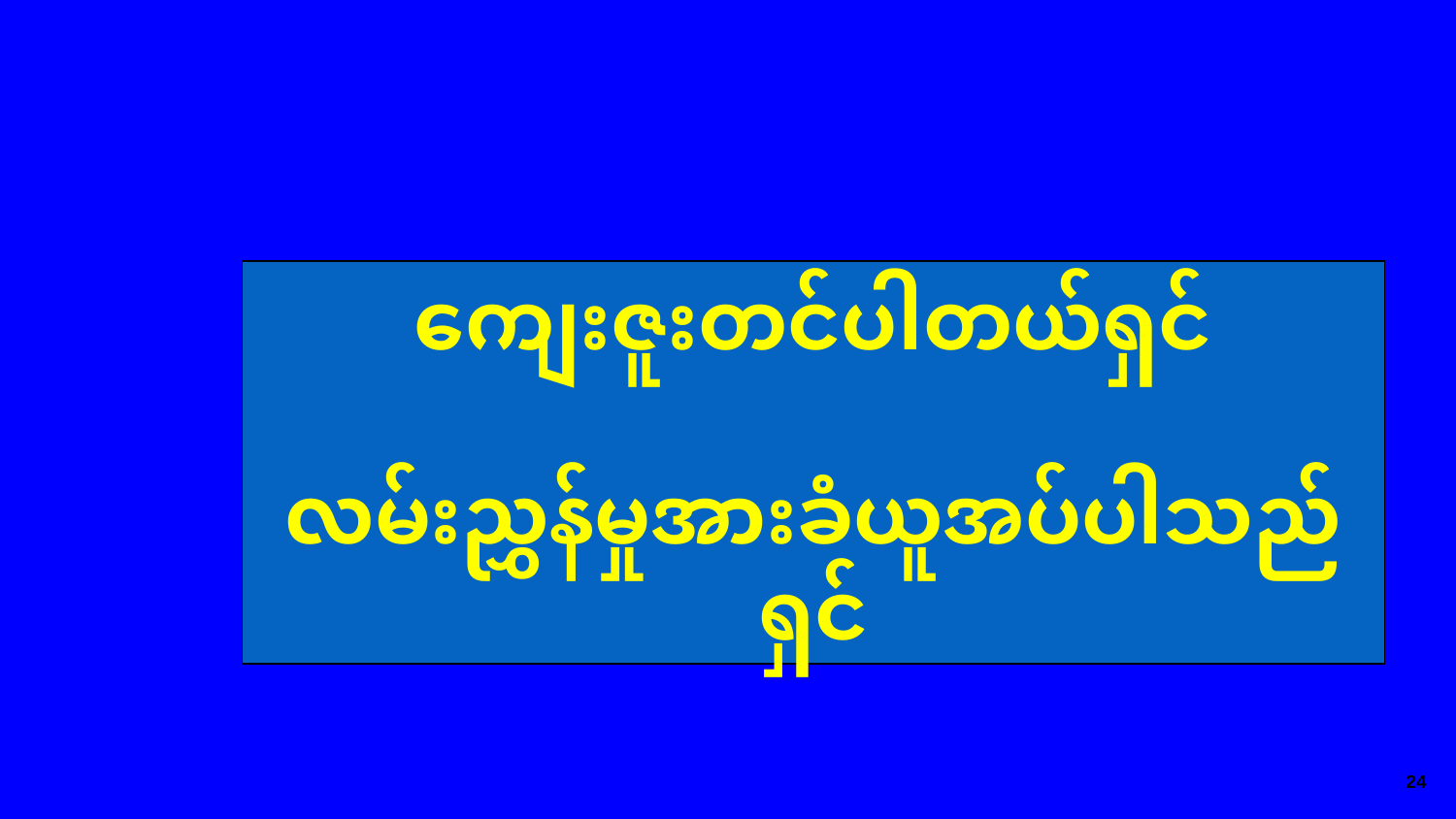

ကျေးဇူးတင်ပါတယ်ရှင်

လမ်းညွှန်မှုအားခံယူအပ်ပါသည်ရှင်
24